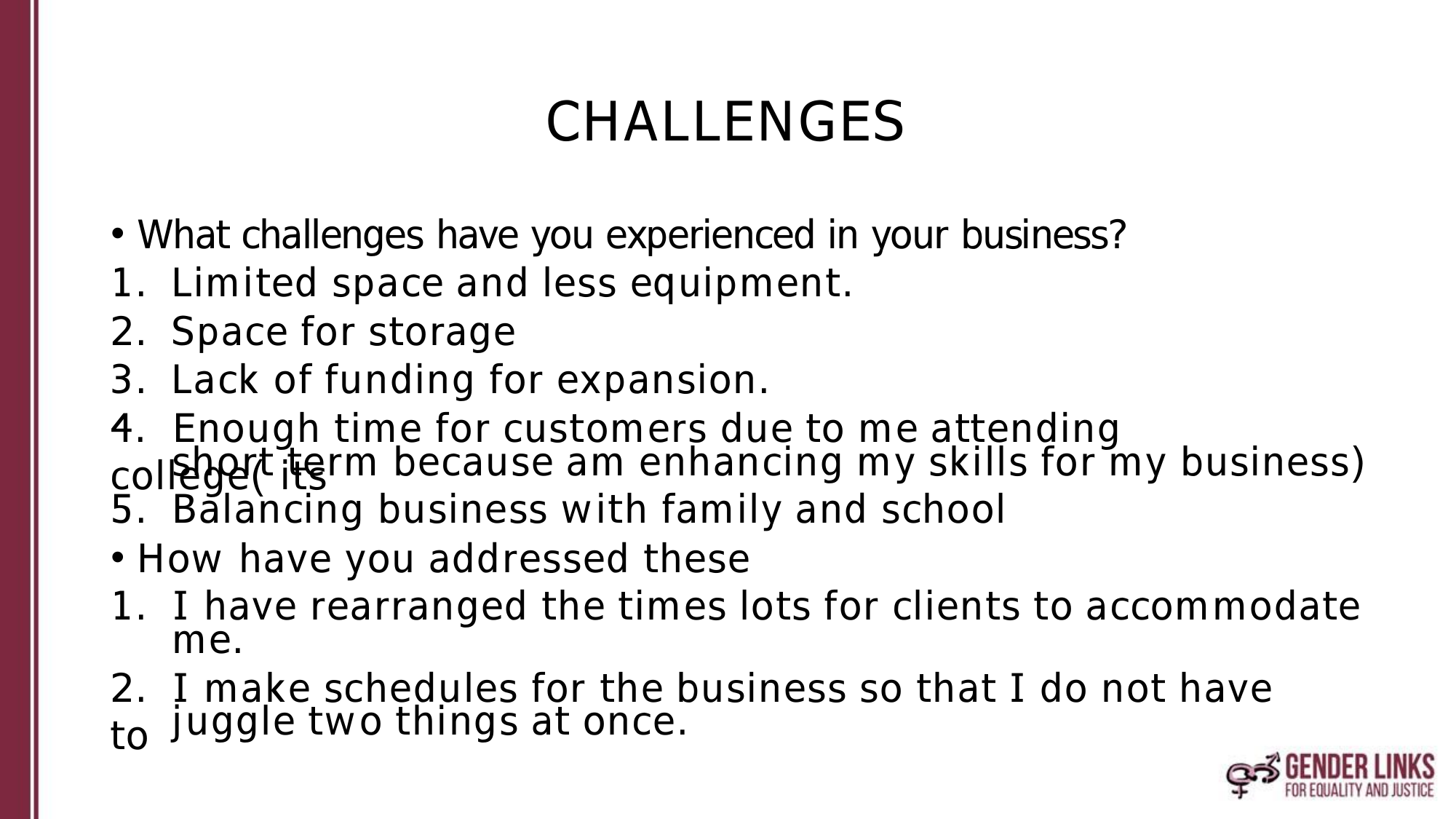

# CHALLENGES
What challenges have you experienced in your business?
Limited space and less equipment.
Space for storage
Lack of funding for expansion.
4.	Enough time for customers due to me attending college( its
short term because am enhancing my skills for my business)
Balancing business with family and school
How have you addressed these
1.	I have rearranged the times lots for clients to accommodate
me.
2.	I make schedules for the business so that I do not have to
juggle two things at once.